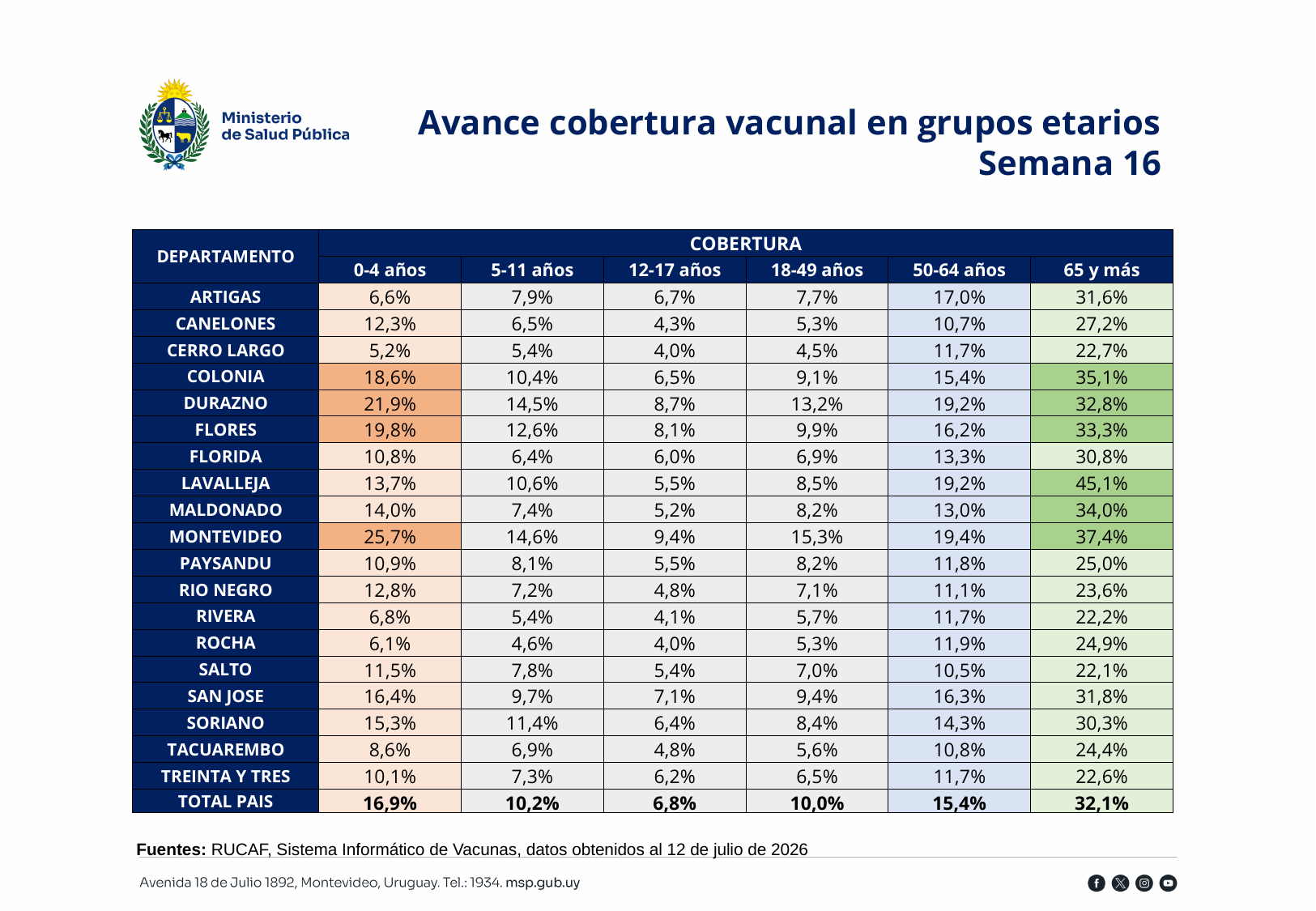

Avance cobertura vacunal en grupos etarios
Semana 16
| DEPARTAMENTO | COBERTURA |  |  |  |  |  |
| --- | --- | --- | --- | --- | --- | --- |
|  | 0-4 años | 5-11 años | 12-17 años | 18-49 años | 50-64 años | 65 y más |
| ARTIGAS | 6,6% | 7,9% | 6,7% | 7,7% | 17,0% | 31,6% |
| CANELONES | 12,3% | 6,5% | 4,3% | 5,3% | 10,7% | 27,2% |
| CERRO LARGO | 5,2% | 5,4% | 4,0% | 4,5% | 11,7% | 22,7% |
| COLONIA | 18,6% | 10,4% | 6,5% | 9,1% | 15,4% | 35,1% |
| DURAZNO | 21,9% | 14,5% | 8,7% | 13,2% | 19,2% | 32,8% |
| FLORES | 19,8% | 12,6% | 8,1% | 9,9% | 16,2% | 33,3% |
| FLORIDA | 10,8% | 6,4% | 6,0% | 6,9% | 13,3% | 30,8% |
| LAVALLEJA | 13,7% | 10,6% | 5,5% | 8,5% | 19,2% | 45,1% |
| MALDONADO | 14,0% | 7,4% | 5,2% | 8,2% | 13,0% | 34,0% |
| MONTEVIDEO | 25,7% | 14,6% | 9,4% | 15,3% | 19,4% | 37,4% |
| PAYSANDU | 10,9% | 8,1% | 5,5% | 8,2% | 11,8% | 25,0% |
| RIO NEGRO | 12,8% | 7,2% | 4,8% | 7,1% | 11,1% | 23,6% |
| RIVERA | 6,8% | 5,4% | 4,1% | 5,7% | 11,7% | 22,2% |
| ROCHA | 6,1% | 4,6% | 4,0% | 5,3% | 11,9% | 24,9% |
| SALTO | 11,5% | 7,8% | 5,4% | 7,0% | 10,5% | 22,1% |
| SAN JOSE | 16,4% | 9,7% | 7,1% | 9,4% | 16,3% | 31,8% |
| SORIANO | 15,3% | 11,4% | 6,4% | 8,4% | 14,3% | 30,3% |
| TACUAREMBO | 8,6% | 6,9% | 4,8% | 5,6% | 10,8% | 24,4% |
| TREINTA Y TRES | 10,1% | 7,3% | 6,2% | 6,5% | 11,7% | 22,6% |
| TOTAL PAIS | 16,9% | 10,2% | 6,8% | 10,0% | 15,4% | 32,1% |
Fuentes: RUCAF, Sistema Informático de Vacunas, datos obtenidos al 12 de julio de 2026